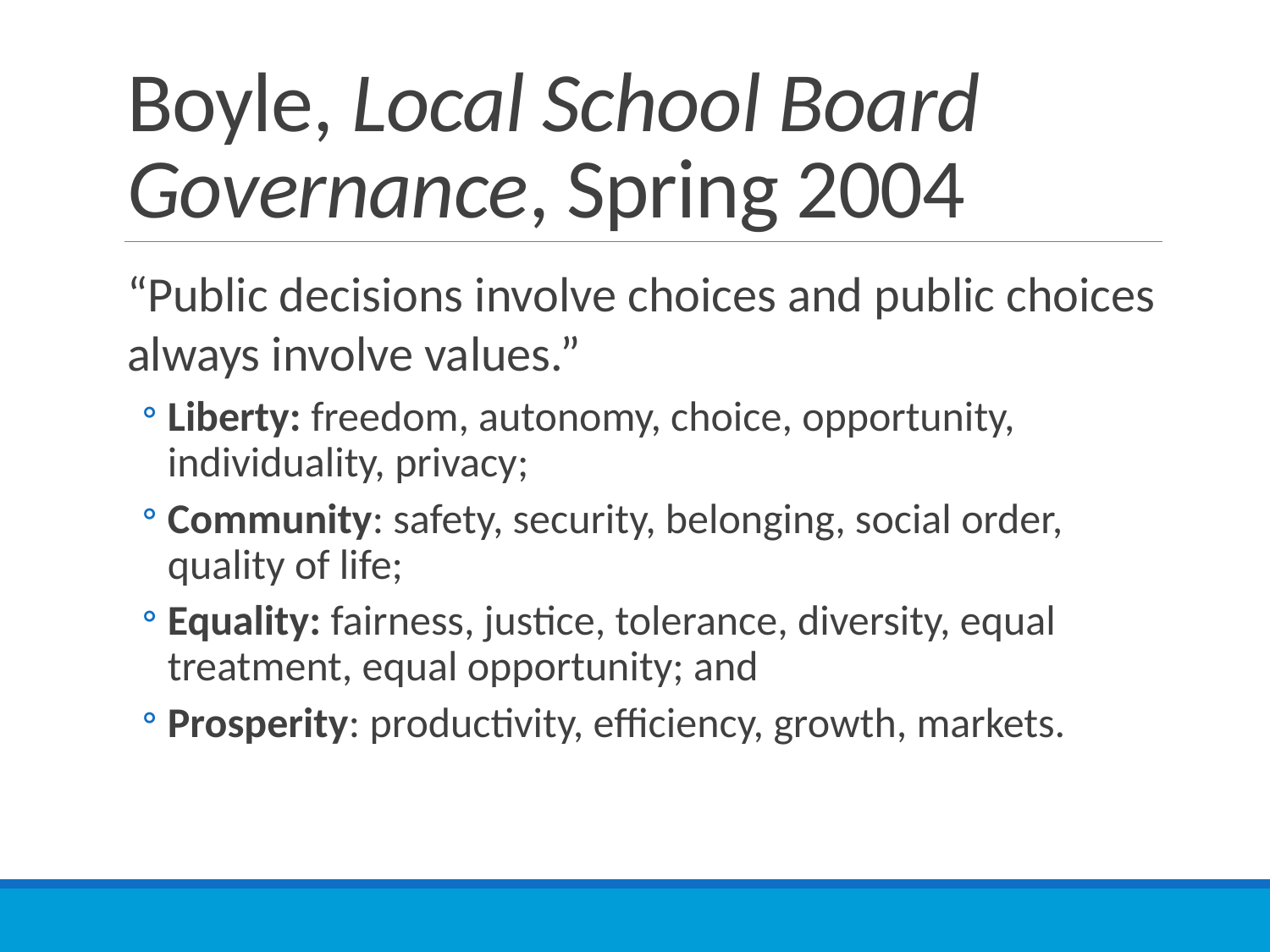

# Boyle, Local School Board Governance, Spring 2004
“Public decisions involve choices and public choices always involve values.”
Liberty: freedom, autonomy, choice, opportunity, individuality, privacy;
Community: safety, security, belonging, social order, quality of life;
Equality: fairness, justice, tolerance, diversity, equal treatment, equal opportunity; and
Prosperity: productivity, efficiency, growth, markets.